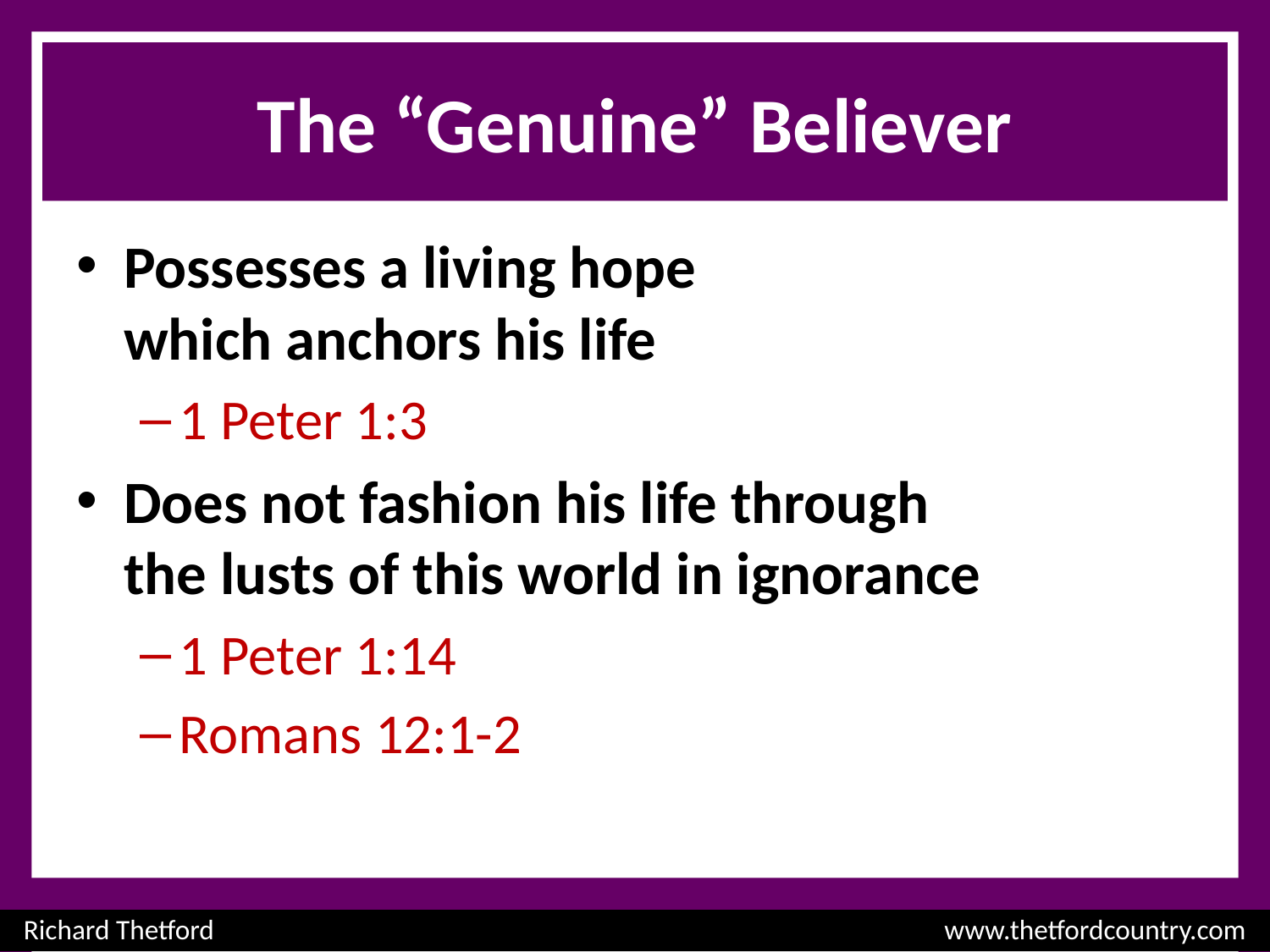

# The “Genuine” Believer
Possesses a living hope
which anchors his life
1 Peter 1:3
Does not fashion his life through
the lusts of this world in ignorance
1 Peter 1:14
Romans 12:1-2

Richard Thetford						     www.thetfordcountry.com